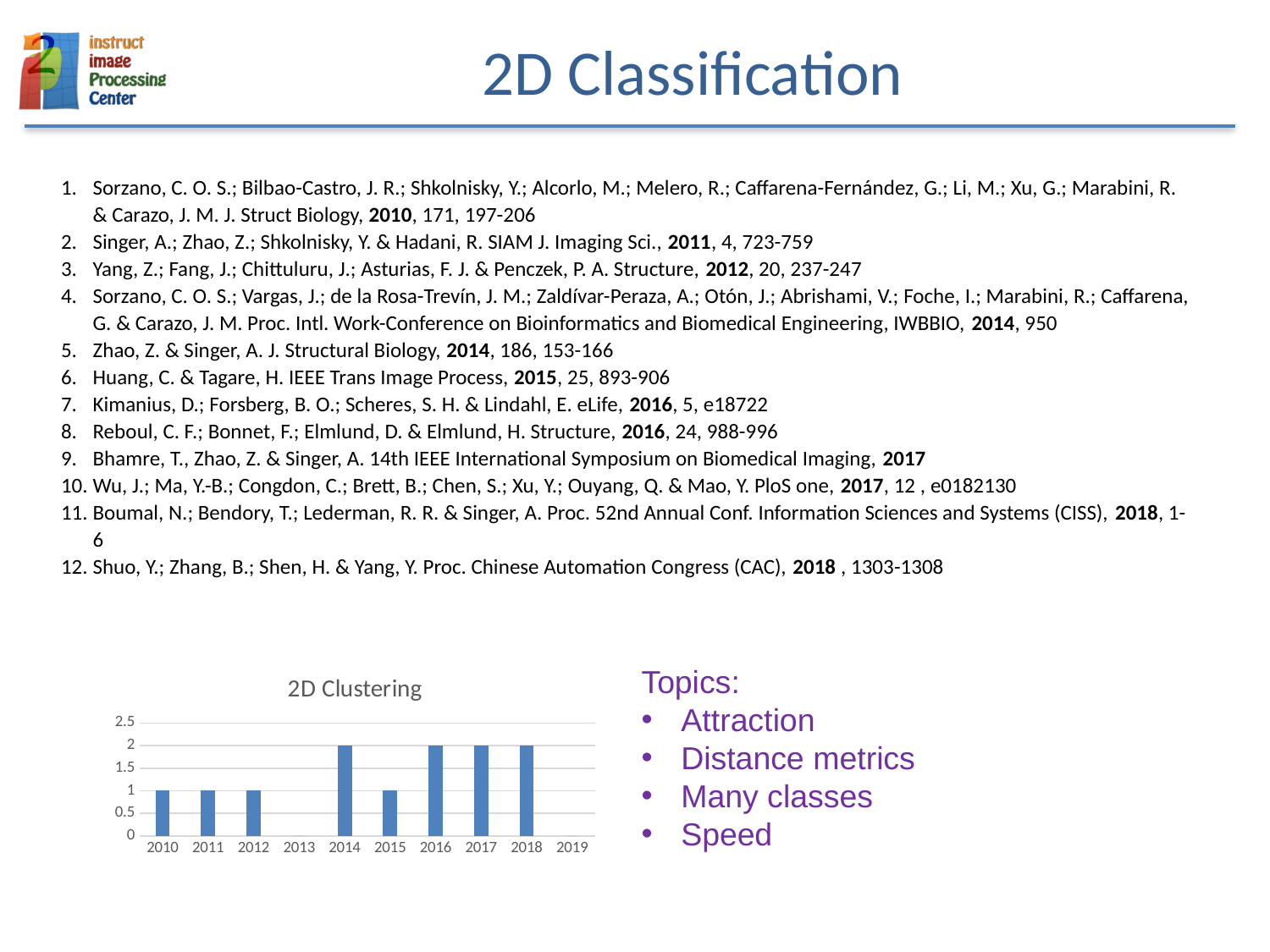

# 2D Classification
Sorzano, C. O. S.; Bilbao-Castro, J. R.; Shkolnisky, Y.; Alcorlo, M.; Melero, R.; Caffarena-Fernández, G.; Li, M.; Xu, G.; Marabini, R. & Carazo, J. M. J. Struct Biology, 2010, 171, 197-206
Singer, A.; Zhao, Z.; Shkolnisky, Y. & Hadani, R. SIAM J. Imaging Sci., 2011, 4, 723-759
Yang, Z.; Fang, J.; Chittuluru, J.; Asturias, F. J. & Penczek, P. A. Structure, 2012, 20, 237-247
Sorzano, C. O. S.; Vargas, J.; de la Rosa-Trevín, J. M.; Zaldívar-Peraza, A.; Otón, J.; Abrishami, V.; Foche, I.; Marabini, R.; Caffarena, G. & Carazo, J. M. Proc. Intl. Work-Conference on Bioinformatics and Biomedical Engineering, IWBBIO, 2014, 950
Zhao, Z. & Singer, A. J. Structural Biology, 2014, 186, 153-166
Huang, C. & Tagare, H. IEEE Trans Image Process, 2015, 25, 893-906
Kimanius, D.; Forsberg, B. O.; Scheres, S. H. & Lindahl, E. eLife, 2016, 5, e18722
Reboul, C. F.; Bonnet, F.; Elmlund, D. & Elmlund, H. Structure, 2016, 24, 988-996
Bhamre, T., Zhao, Z. & Singer, A. 14th IEEE International Symposium on Biomedical Imaging, 2017
Wu, J.; Ma, Y.-B.; Congdon, C.; Brett, B.; Chen, S.; Xu, Y.; Ouyang, Q. & Mao, Y. PloS one, 2017, 12 , e0182130
Boumal, N.; Bendory, T.; Lederman, R. R. & Singer, A. Proc. 52nd Annual Conf. Information Sciences and Systems (CISS), 2018, 1-6
Shuo, Y.; Zhang, B.; Shen, H. & Yang, Y. Proc. Chinese Automation Congress (CAC), 2018 , 1303-1308

Topics:
Attraction
Distance metrics
Many classes
Speed

### Chart:

| Category | 2D Clustering |
|---|---|
| 2010 | 1.0 |
| 2011 | 1.0 |
| 2012 | 1.0 |
| 2013 | 0.0 |
| 2014 | 2.0 |
| 2015 | 1.0 |
| 2016 | 2.0 |
| 2017 | 2.0 |
| 2018 | 2.0 |
| 2019 | 0.0 |